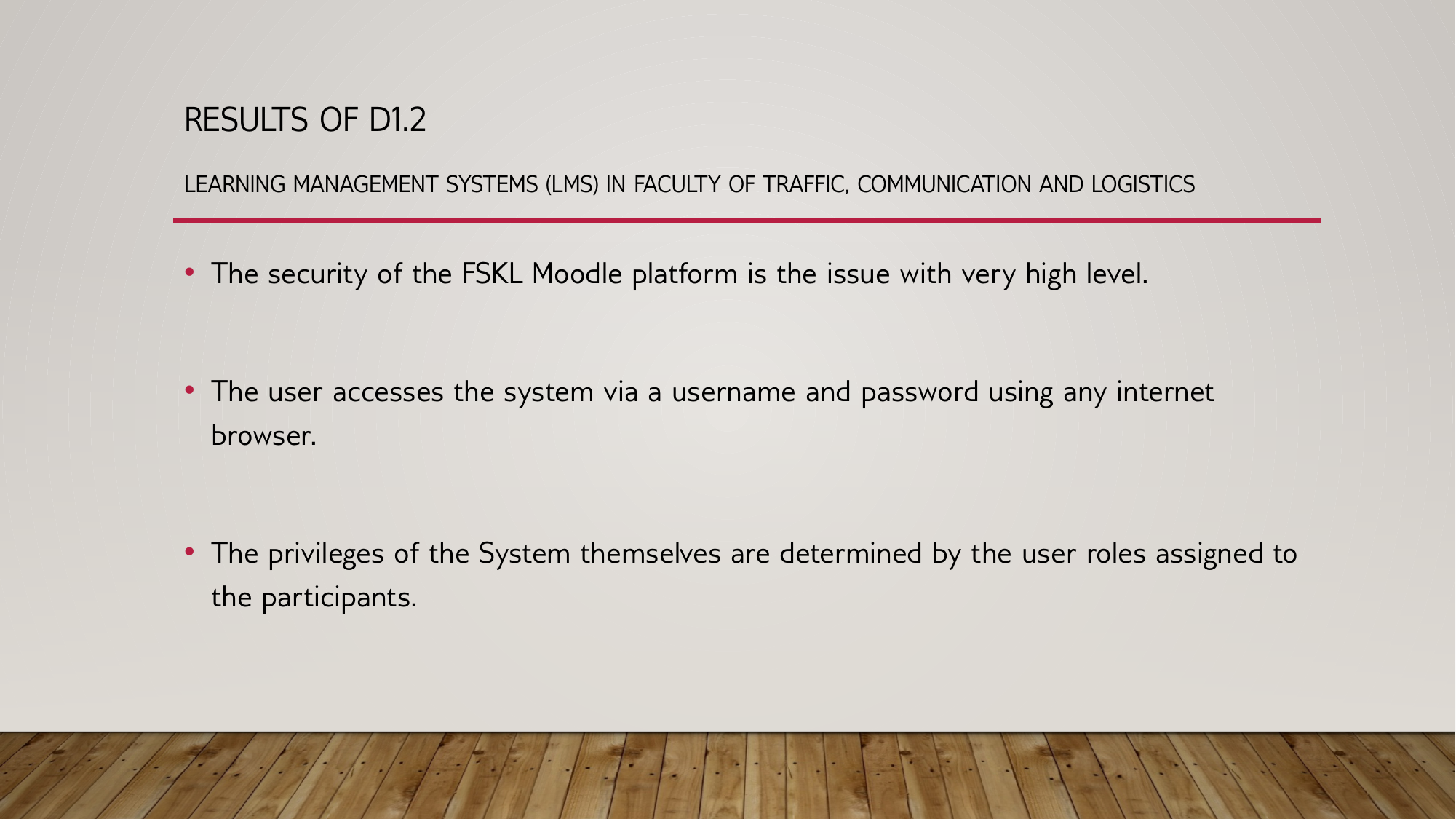

# Results of d1.2 Learning Management Systems (LMS) in Faculty of traffic, communication and logistics
The security of the FSKL Moodle platform is the issue with very high level.

The user accesses the system via a username and password using any internet browser.

The privileges of the System themselves are determined by the user roles assigned to the participants.